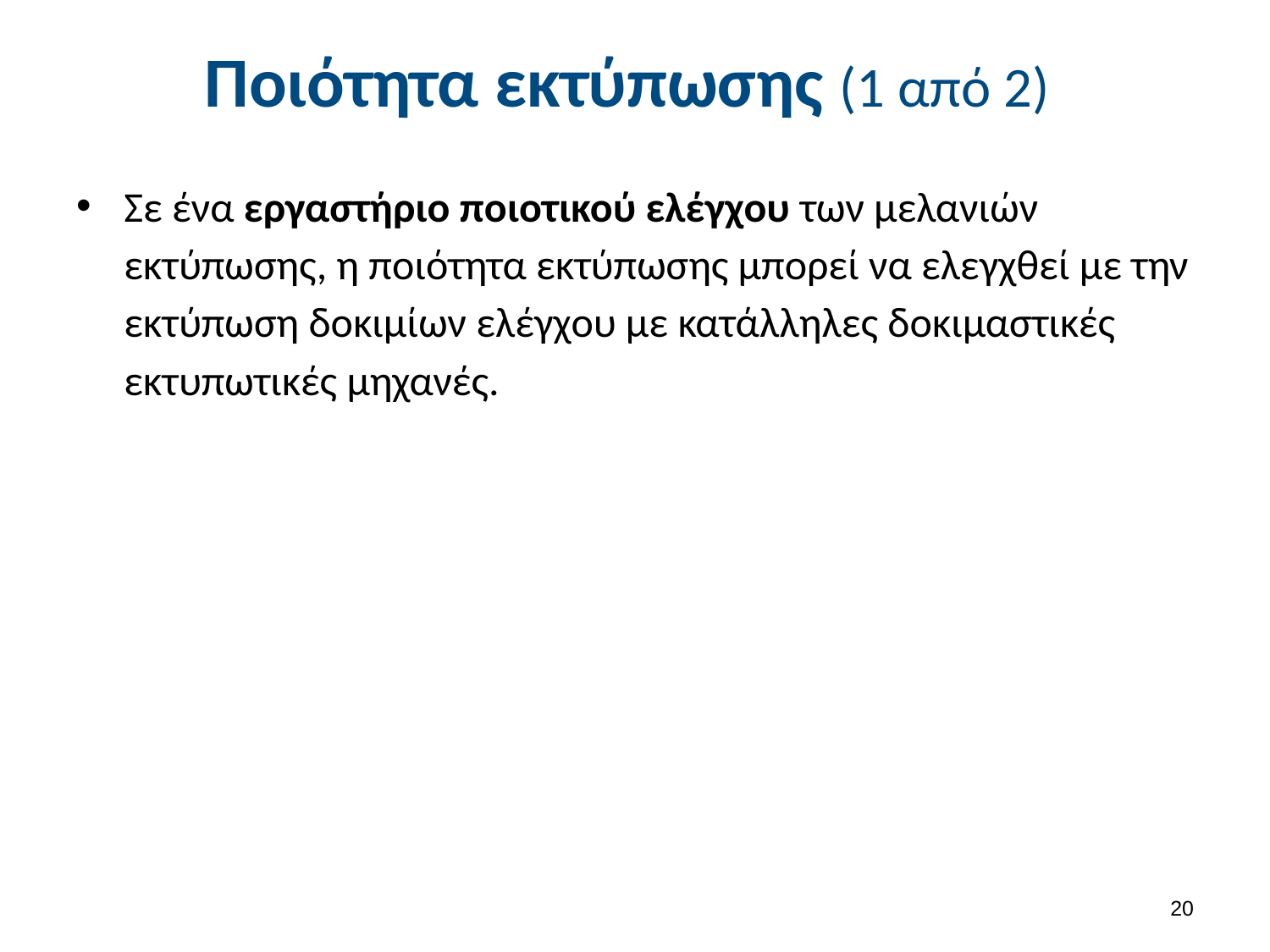

Σε ένα εργαστήριο ποιοτικού ελέγχου των μελανιών εκτύπωσης, η ποιότητα εκτύπωσης μπορεί να ελεγχθεί με την εκτύπωση δοκιμίων ελέγχου με κατάλληλες δοκιμαστικές εκτυπωτικές μηχανές.
Ποιότητα εκτύπωσης (1 από 2)
20